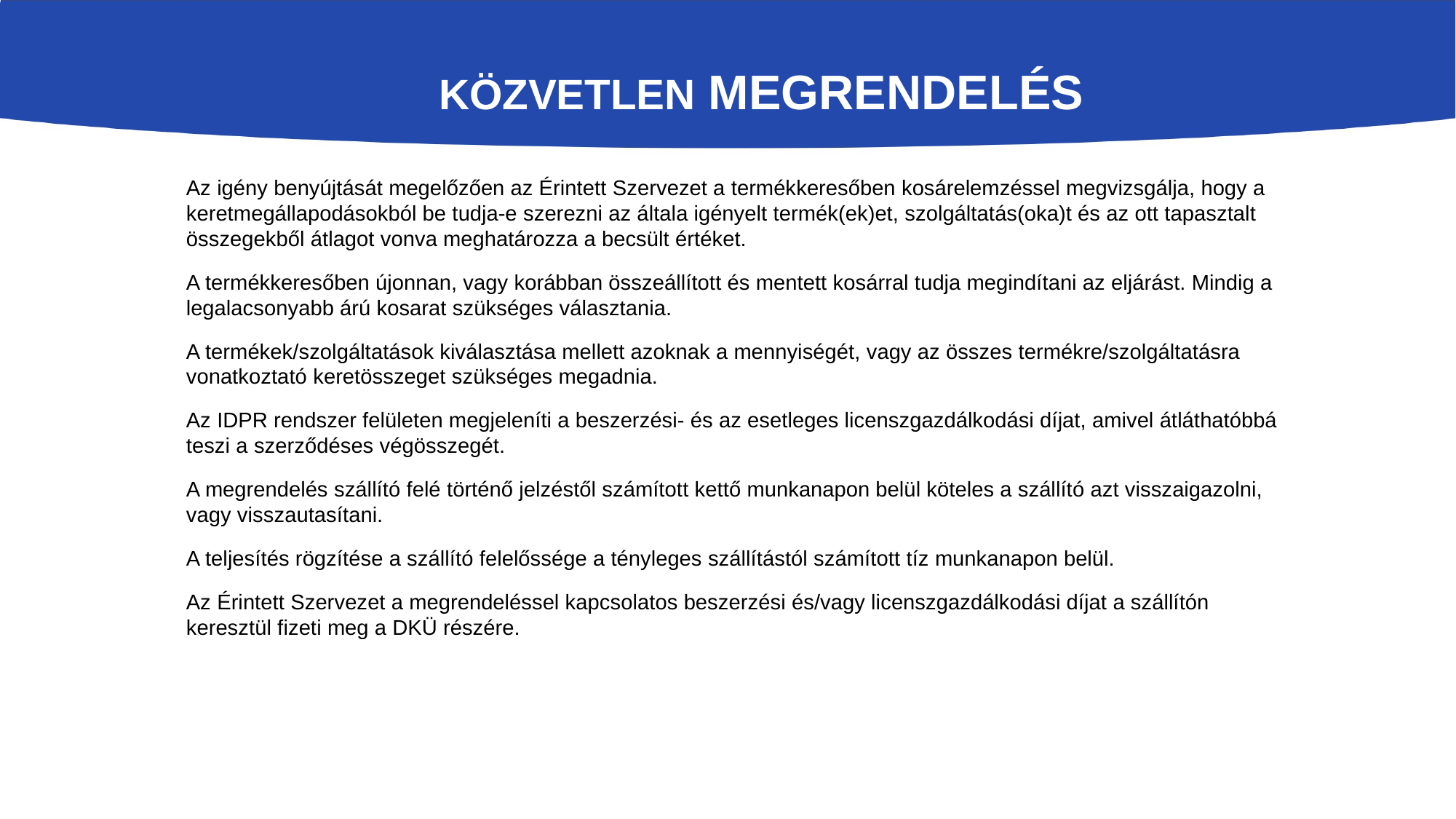

# Közvetlen megrendelés
Az igény benyújtását megelőzően az Érintett Szervezet a termékkeresőben kosárelemzéssel megvizsgálja, hogy a keretmegállapodásokból be tudja-e szerezni az általa igényelt termék(ek)et, szolgáltatás(oka)t és az ott tapasztalt összegekből átlagot vonva meghatározza a becsült értéket.
A termékkeresőben újonnan, vagy korábban összeállított és mentett kosárral tudja megindítani az eljárást. Mindig a legalacsonyabb árú kosarat szükséges választania.
A termékek/szolgáltatások kiválasztása mellett azoknak a mennyiségét, vagy az összes termékre/szolgáltatásra vonatkoztató keretösszeget szükséges megadnia.
Az IDPR rendszer felületen megjeleníti a beszerzési- és az esetleges licenszgazdálkodási díjat, amivel átláthatóbbá teszi a szerződéses végösszegét.
A megrendelés szállító felé történő jelzéstől számított kettő munkanapon belül köteles a szállító azt visszaigazolni, vagy visszautasítani.
A teljesítés rögzítése a szállító felelőssége a tényleges szállítástól számított tíz munkanapon belül.
Az Érintett Szervezet a megrendeléssel kapcsolatos beszerzési és/vagy licenszgazdálkodási díjat a szállítón keresztül fizeti meg a DKÜ részére.